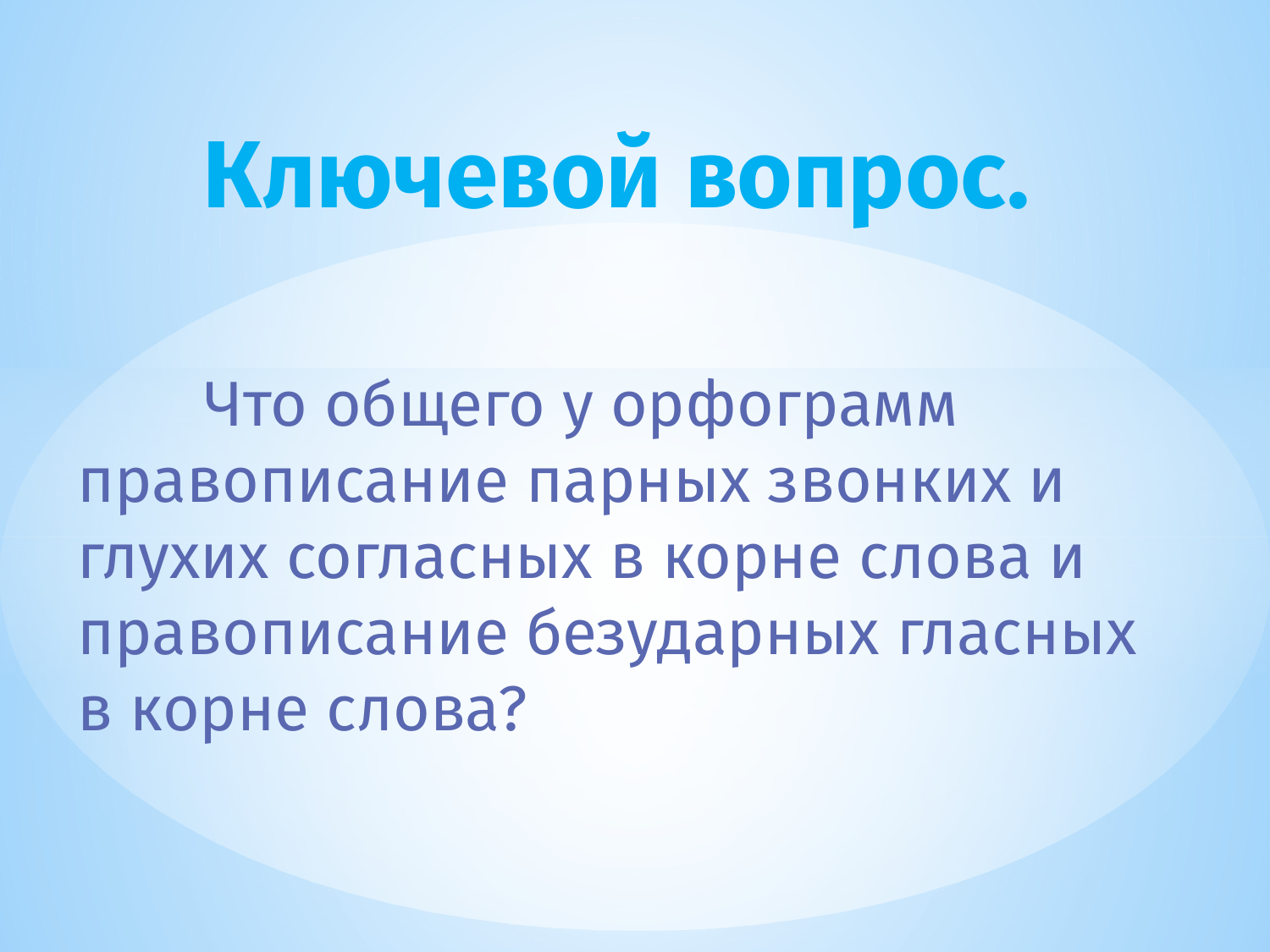

# Ключевой вопрос.
	Что общего у орфограмм правописание парных звонких и глухих согласных в корне слова и правописание безударных гласных в корне слова?